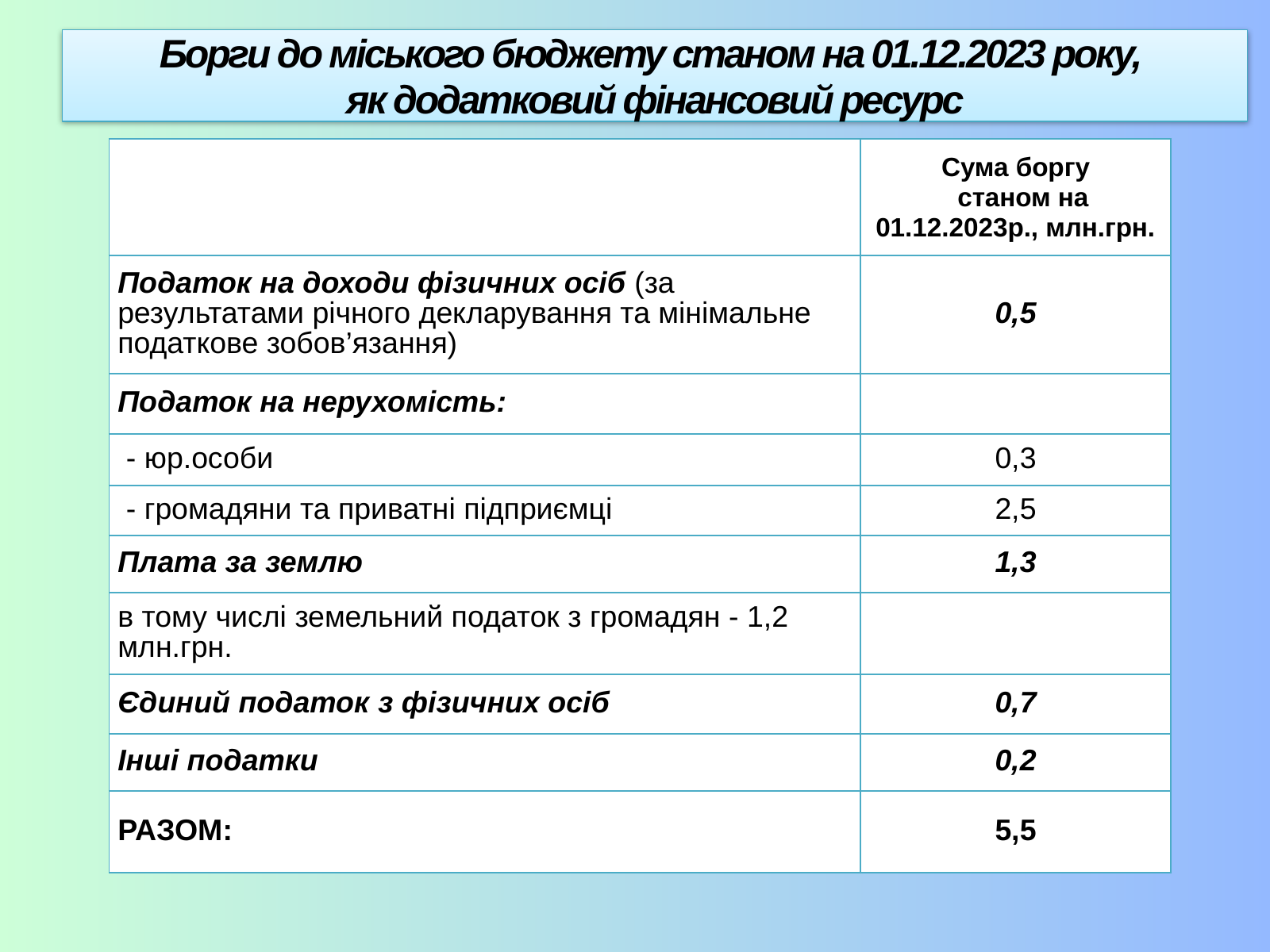

Борги до міського бюджету станом на 01.12.2023 року,
як додатковий фінансовий ресурс
|  | Сума боргу станом на 01.12.2023р., млн.грн. |
| --- | --- |
| Податок на доходи фізичних осіб (за результатами річного декларування та мінімальне податкове зобов’язання) | 0,5 |
| Податок на нерухомість: |  |
| - юр.особи | 0,3 |
| - громадяни та приватні підприємці | 2,5 |
| Плата за землю | 1,3 |
| в тому числі земельний податок з громадян - 1,2 млн.грн. |  |
| Єдиний податок з фізичних осіб | 0,7 |
| Інші податки | 0,2 |
| РАЗОМ: | 5,5 |